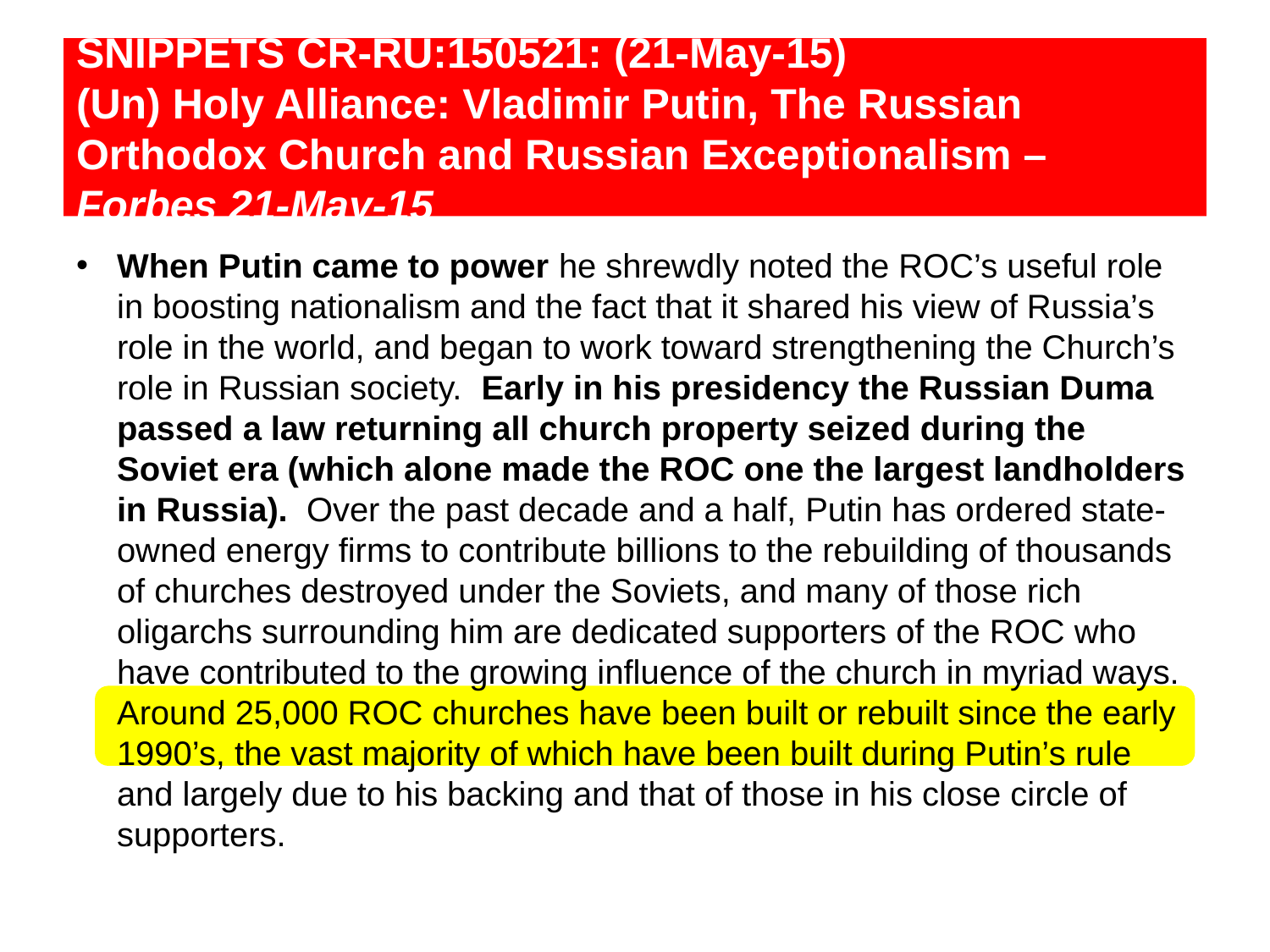

# SNIPPETS CR-RU:150521: (21-May-15) (Un) Holy Alliance: Vladimir Putin, The Russian Orthodox Church and Russian Exceptionalism – Forbes 21-May-15
When Putin came to power he shrewdly noted the ROC’s useful role in boosting nationalism and the fact that it shared his view of Russia’s role in the world, and began to work toward strengthening the Church’s role in Russian society.  Early in his presidency the Russian Duma passed a law returning all church property seized during the Soviet era (which alone made the ROC one the largest landholders in Russia).  Over the past decade and a half, Putin has ordered state-owned energy firms to contribute billions to the rebuilding of thousands of churches destroyed under the Soviets, and many of those rich oligarchs surrounding him are dedicated supporters of the ROC who have contributed to the growing influence of the church in myriad ways.  Around 25,000 ROC churches have been built or rebuilt since the early 1990’s, the vast majority of which have been built during Putin’s rule and largely due to his backing and that of those in his close circle of supporters.